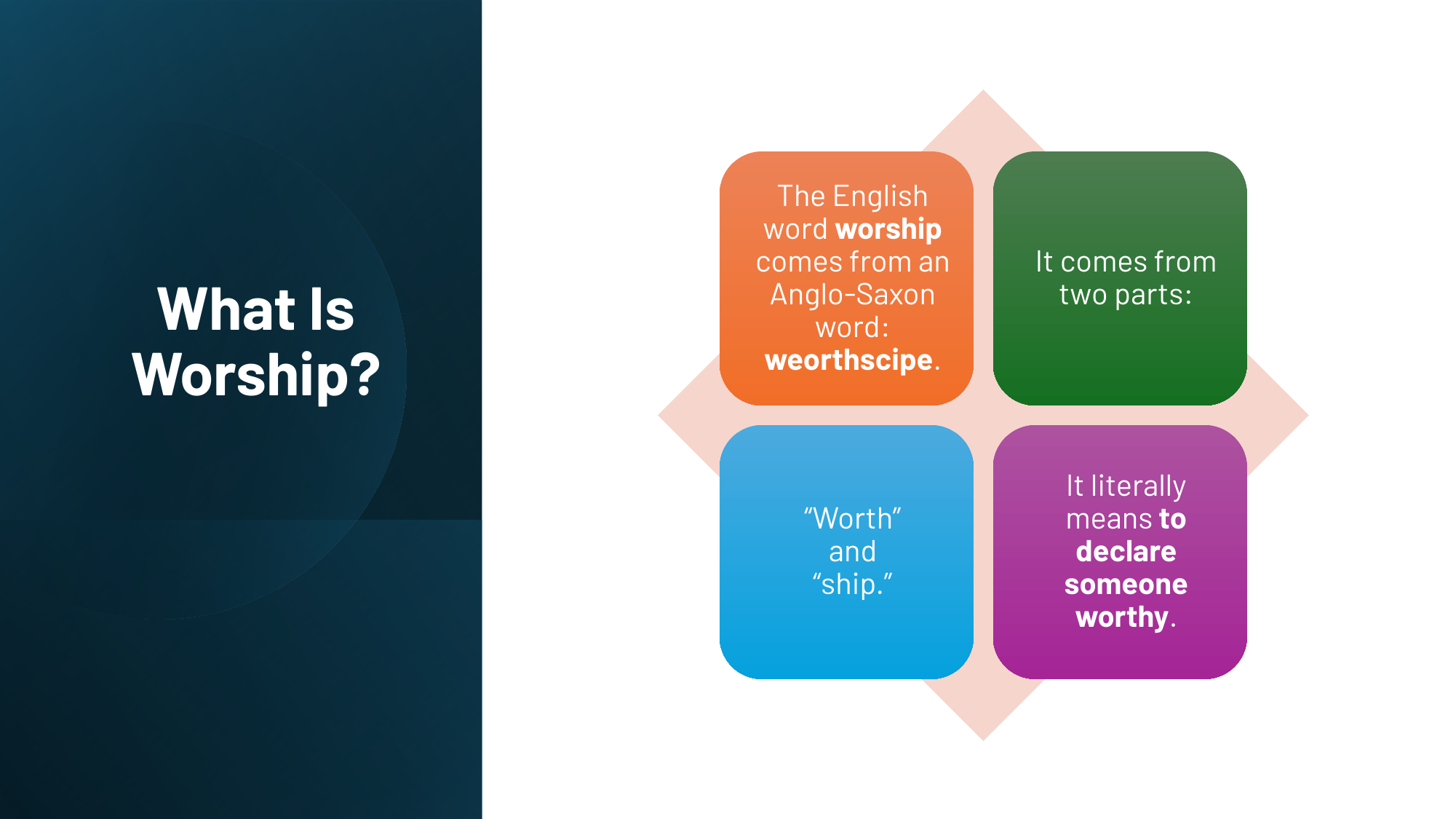

The English word worship comes from an Anglo-Saxon word: weorthscipe.
It comes from two parts:
“Worth”
and
“ship.”
It literally means to declare someone worthy.

# What Is Worship?